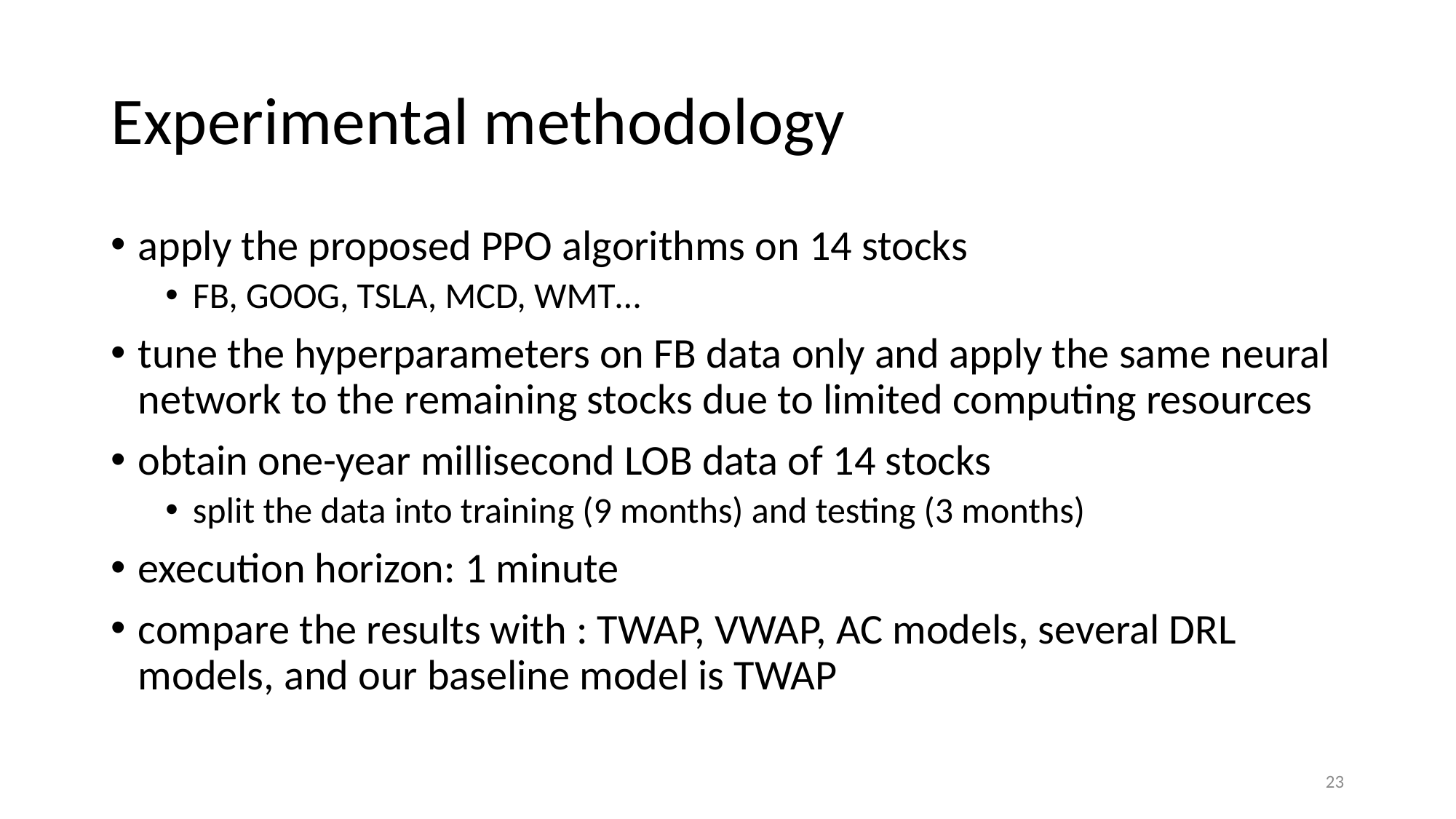

# Experimental methodology
apply the proposed PPO algorithms on 14 stocks
FB, GOOG, TSLA, MCD, WMT…
tune the hyperparameters on FB data only and apply the same neural network to the remaining stocks due to limited computing resources
obtain one-year millisecond LOB data of 14 stocks
split the data into training (9 months) and testing (3 months)
execution horizon: 1 minute
compare the results with : TWAP, VWAP, AC models, several DRL models, and our baseline model is TWAP
23